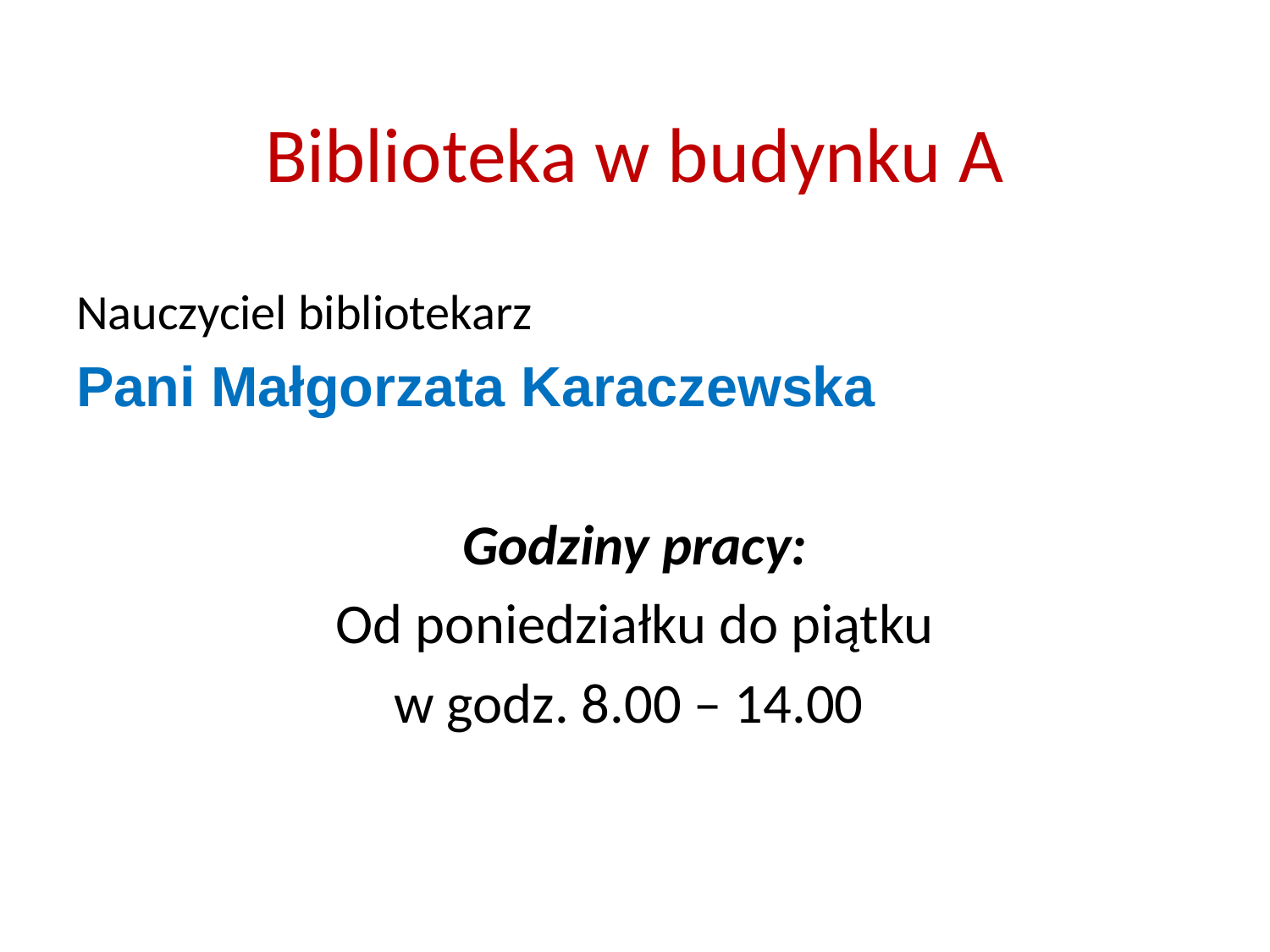

# Biblioteka w budynku A

Nauczyciel bibliotekarz
Pani Małgorzata Karaczewska

Godziny pracy:
Od poniedziałku do piątku
w godz. 8.00 – 14.00